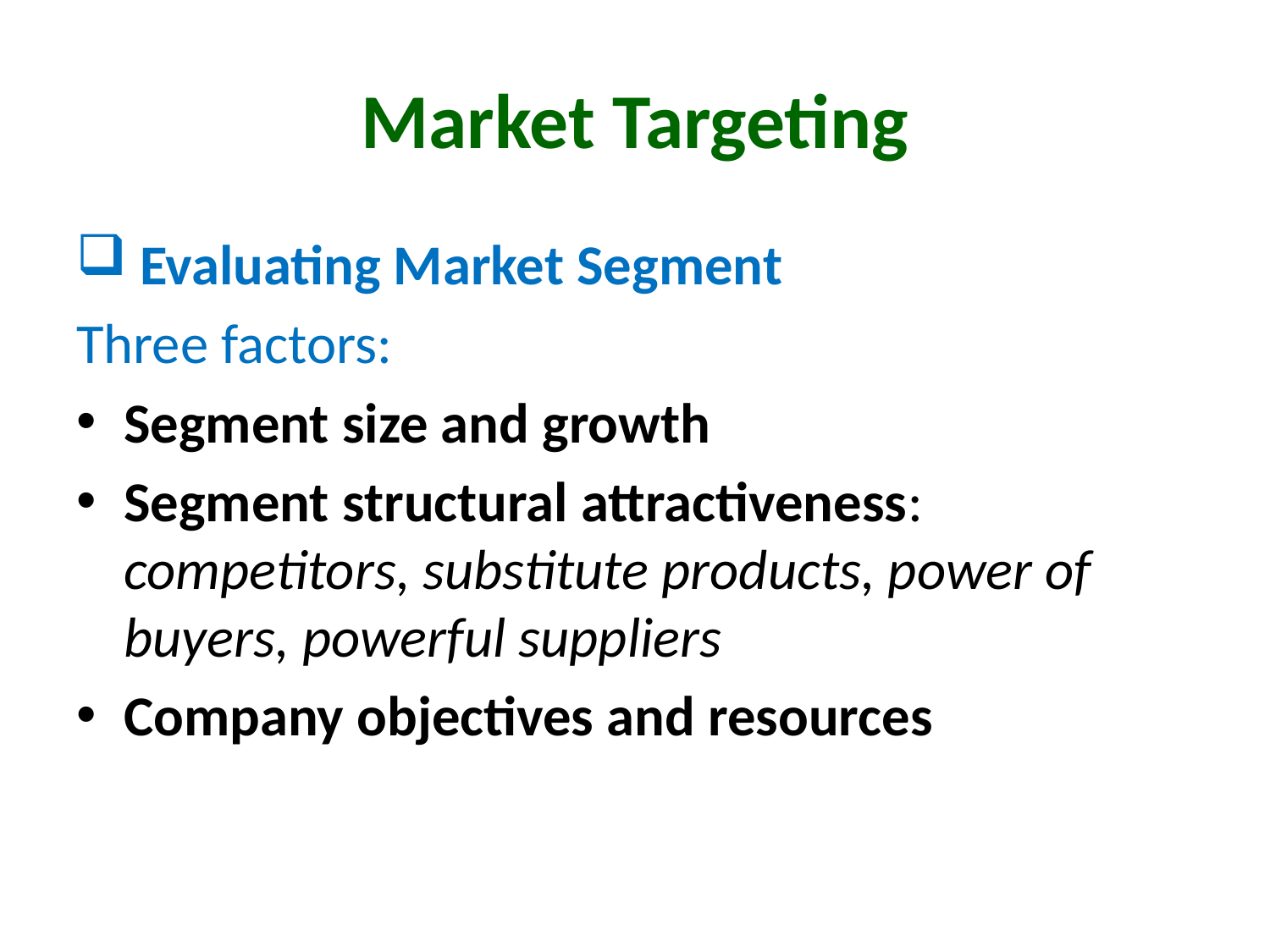

# Market Targeting
 Evaluating Market Segment
Three factors:
Segment size and growth
Segment structural attractiveness: competitors, substitute products, power of buyers, powerful suppliers
Company objectives and resources